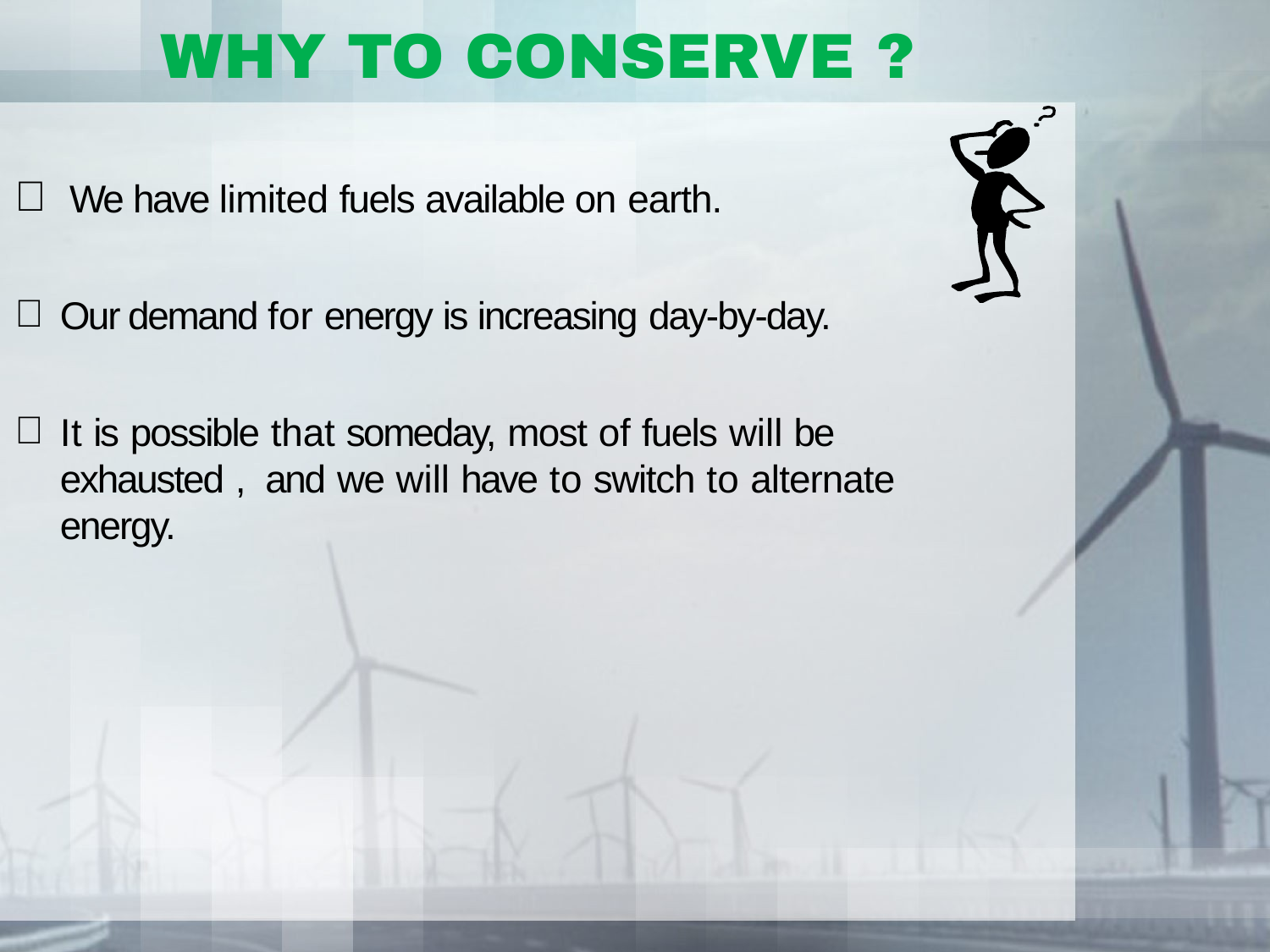

# WHY TO CONSERVE ?

We have limited fuels available on earth.

Our demand for energy is increasing day-by-day.

It is possible that someday, most of fuels will be exhausted ,  and we will have to switch to alternate energy.